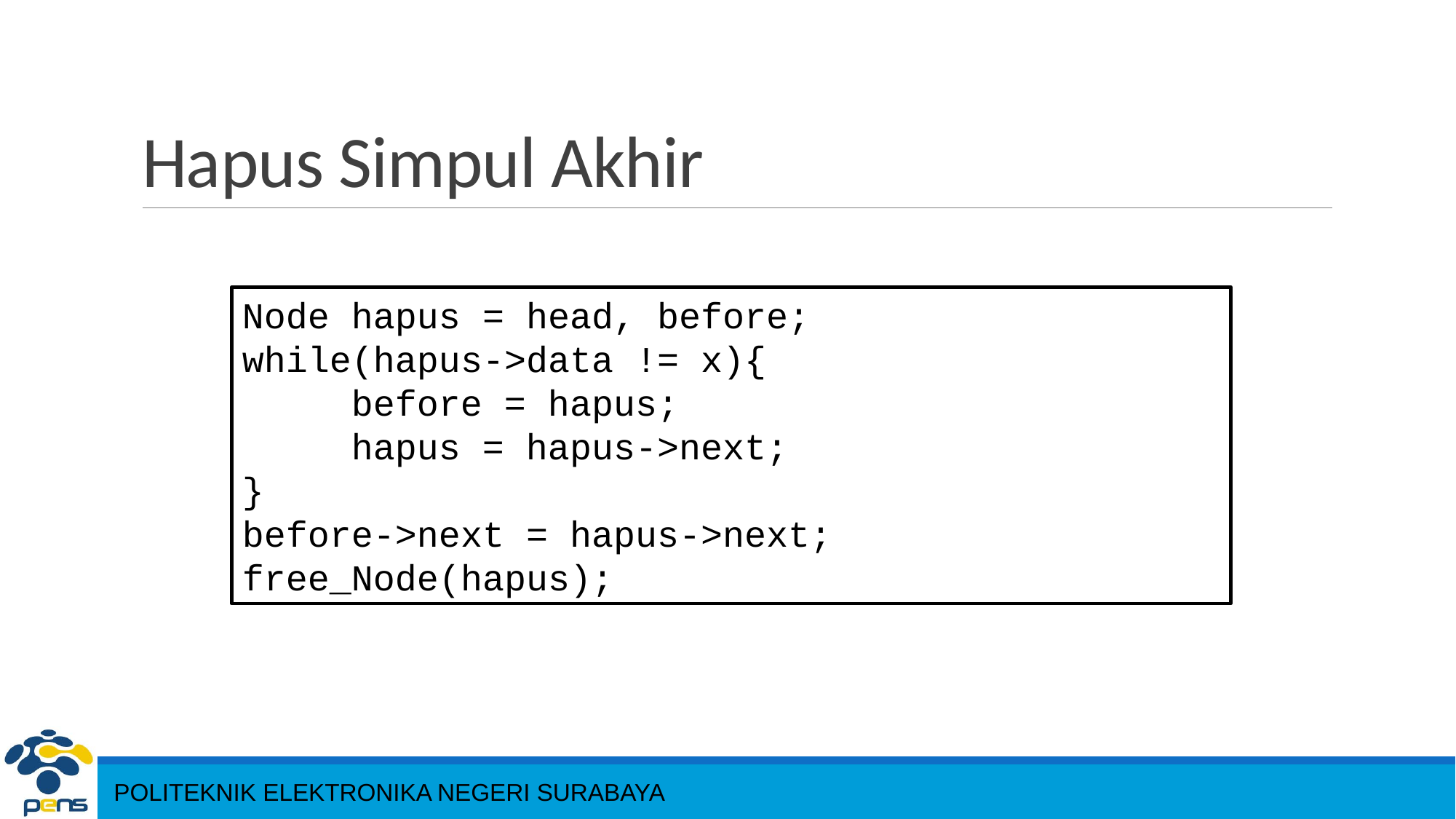

# Hapus Simpul Akhir
Node hapus = head, before;
while(hapus->data != x){
	before = hapus;
	hapus = hapus->next;
}
before->next = hapus->next;
free_Node(hapus);